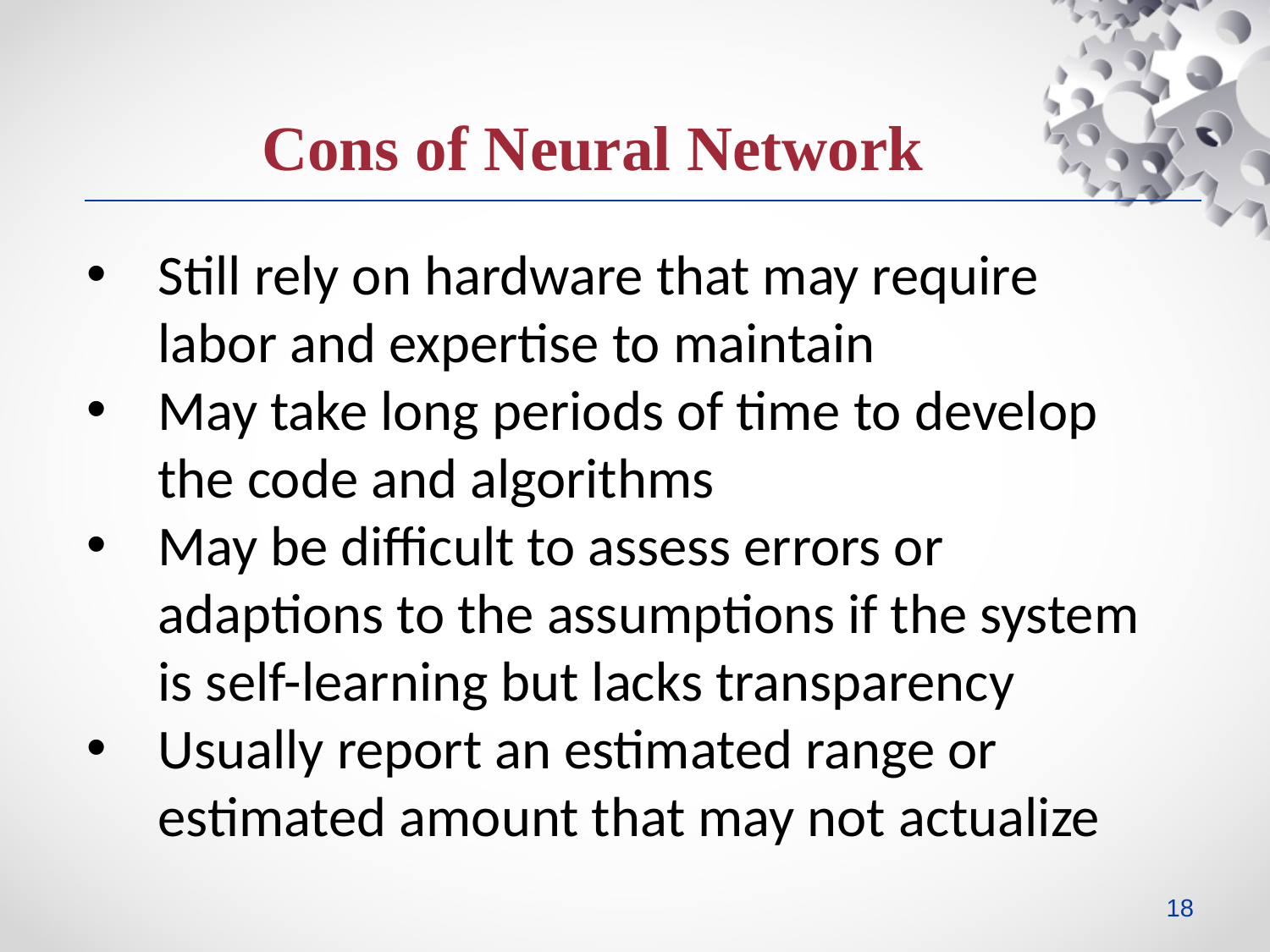

Cons of Neural Network
Still rely on hardware that may require labor and expertise to maintain
May take long periods of time to develop the code and algorithms
May be difficult to assess errors or adaptions to the assumptions if the system is self-learning but lacks transparency
Usually report an estimated range or estimated amount that may not actualize

18